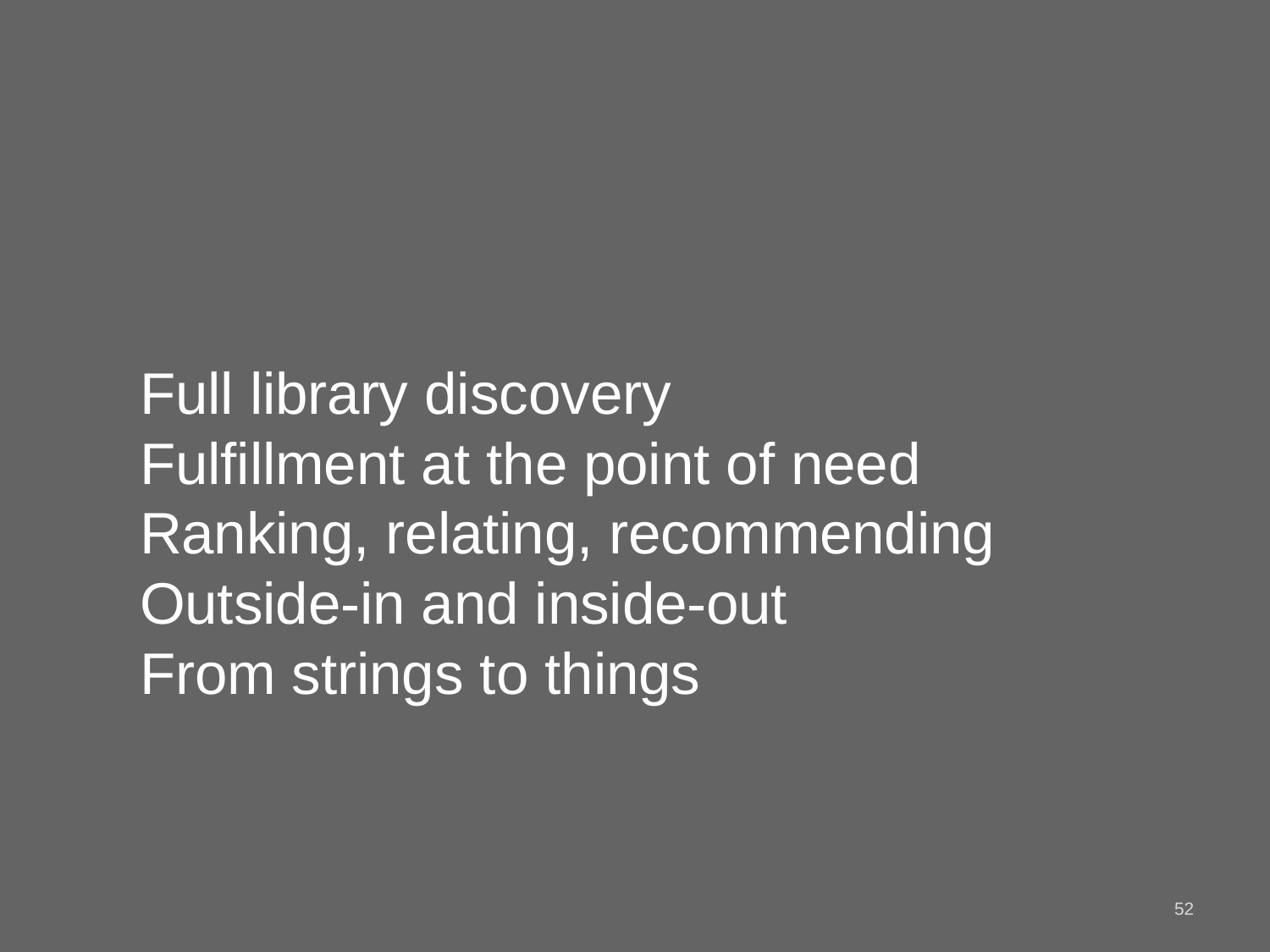

# Full library discovery Fulfillment at the point of need Ranking, relating, recommending Outside-in and inside-out From strings to things
52